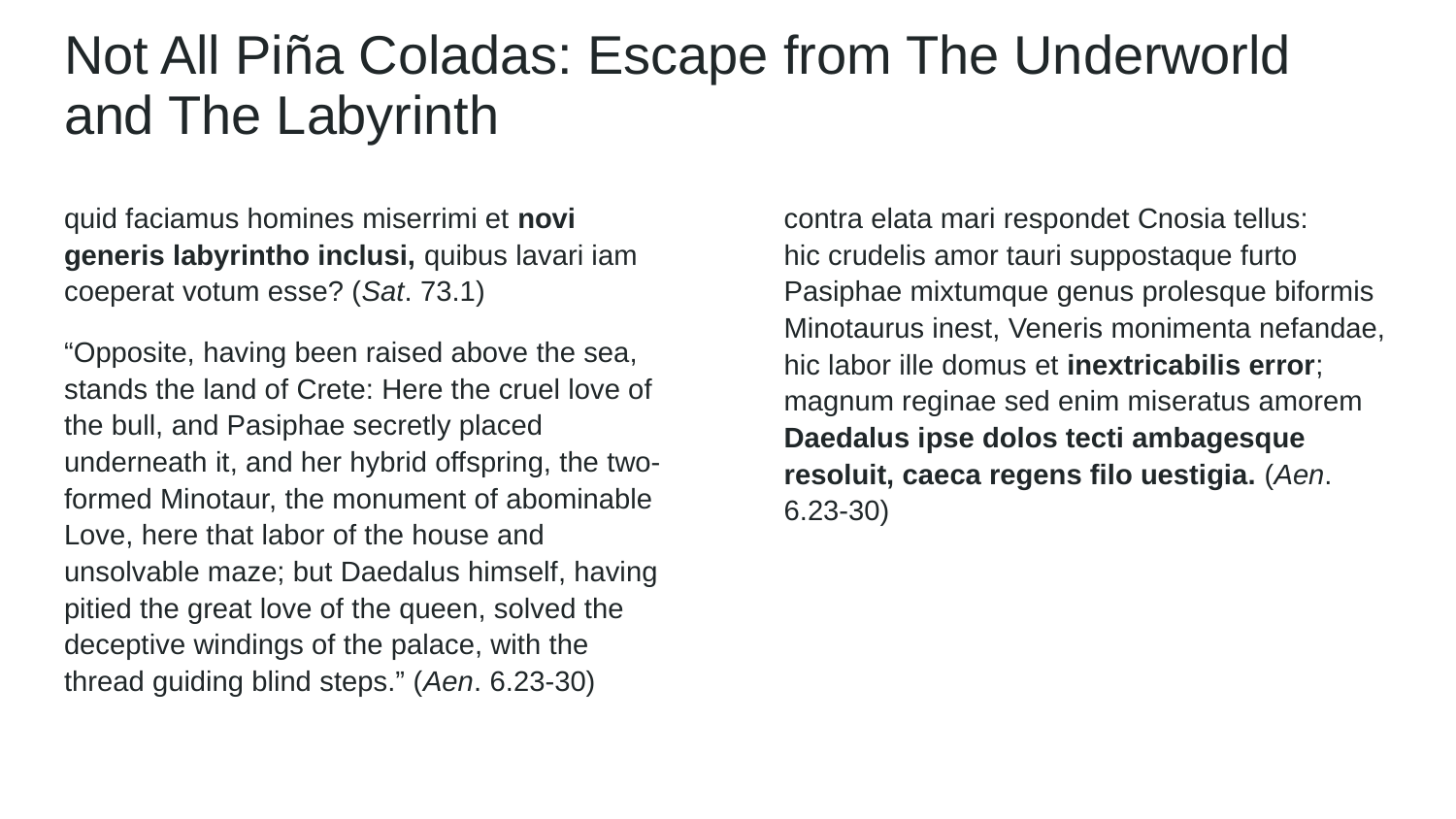

# Not All Piña Coladas: Escape from The Underworld and The Labyrinth
quid faciamus homines miserrimi et novi generis labyrintho inclusi, quibus lavari iam coeperat votum esse? (Sat. 73.1)
“Opposite, having been raised above the sea, stands the land of Crete: Here the cruel love of the bull, and Pasiphae secretly placed underneath it, and her hybrid offspring, the two-formed Minotaur, the monument of abominable Love, here that labor of the house and unsolvable maze; but Daedalus himself, having pitied the great love of the queen, solved the deceptive windings of the palace, with the thread guiding blind steps.” (Aen. 6.23-30)

contra elata mari respondet Cnosia tellus:
hic crudelis amor tauri suppostaque furto Pasiphae mixtumque genus prolesque biformis Minotaurus inest, Veneris monimenta nefandae, hic labor ille domus et inextricabilis error; magnum reginae sed enim miseratus amorem Daedalus ipse dolos tecti ambagesque resoluit, caeca regens filo uestigia. (Aen. 6.23-30)